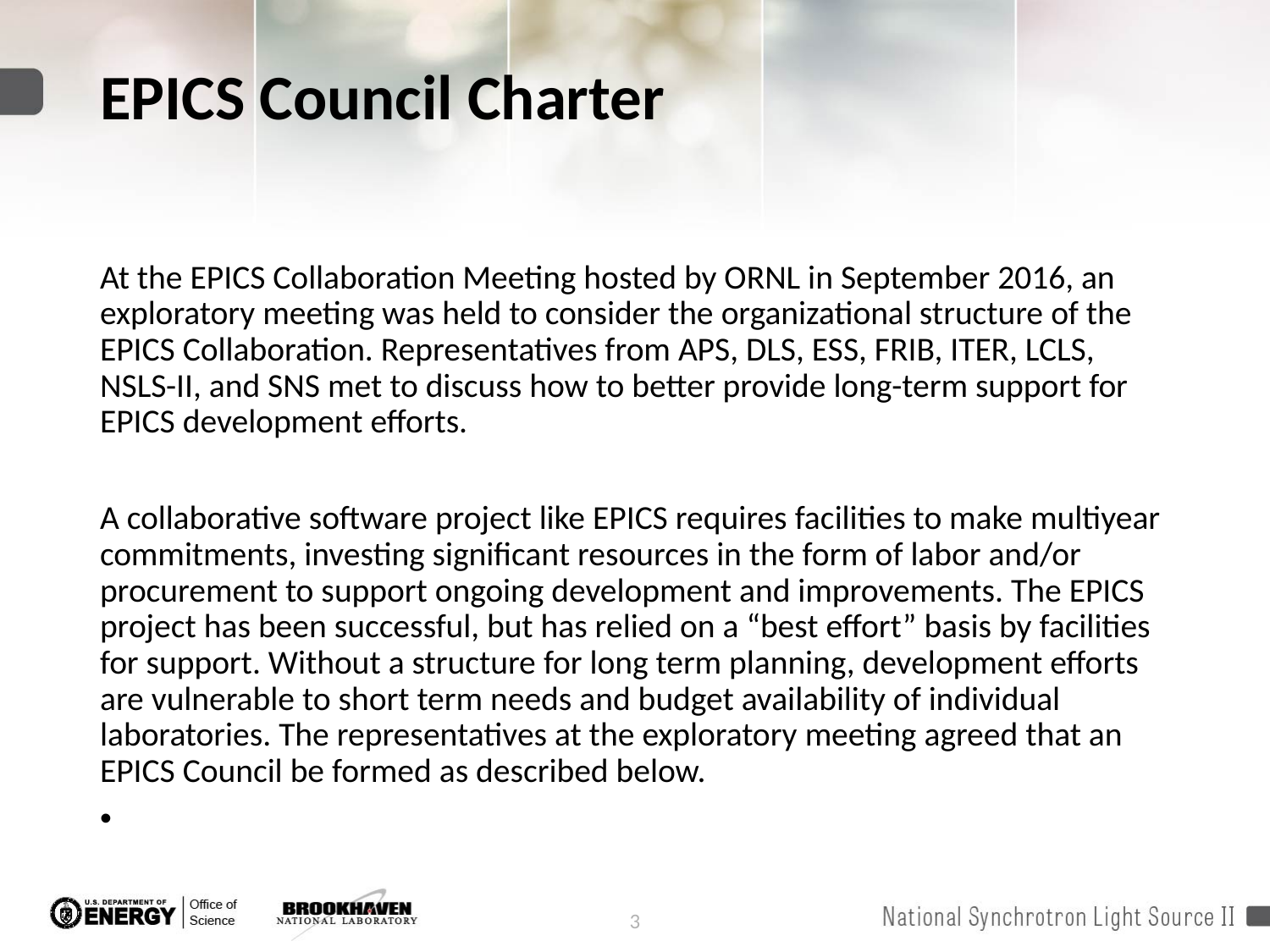

# EPICS Council Charter
At the EPICS Collaboration Meeting hosted by ORNL in September 2016, an exploratory meeting was held to consider the organizational structure of the EPICS Collaboration. Representatives from APS, DLS, ESS, FRIB, ITER, LCLS, NSLS-II, and SNS met to discuss how to better provide long-term support for EPICS development efforts.

A collaborative software project like EPICS requires facilities to make multiyear commitments, investing significant resources in the form of labor and/or procurement to support ongoing development and improvements. The EPICS project has been successful, but has relied on a “best effort” basis by facilities for support. Without a structure for long term planning, development efforts are vulnerable to short term needs and budget availability of individual laboratories. The representatives at the exploratory meeting agreed that an EPICS Council be formed as described below.

3